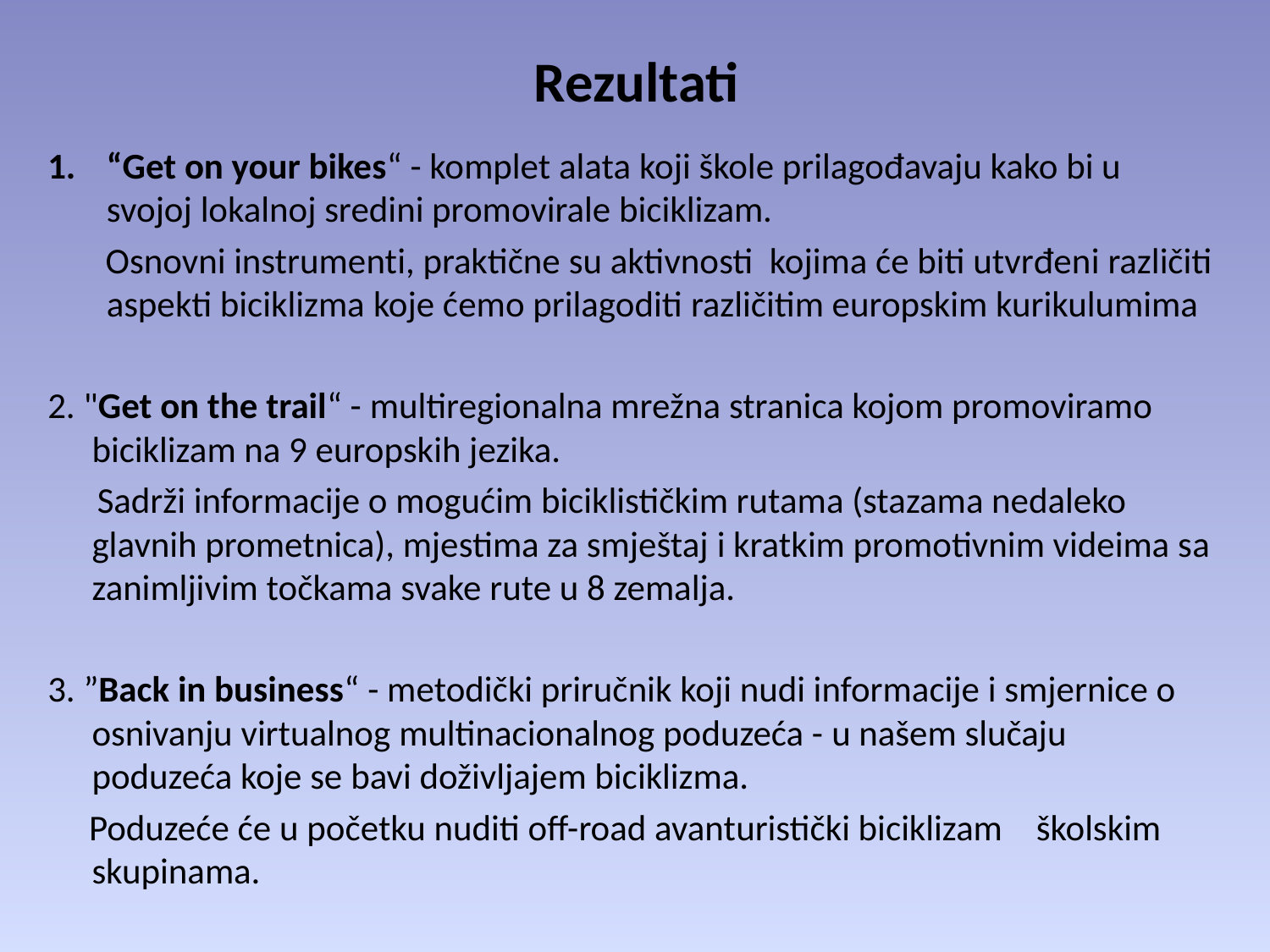

# Rezultati
“Get on your bikes“ - komplet alata koji škole prilagođavaju kako bi u svojoj lokalnoj sredini promovirale biciklizam.
       Osnovni instrumenti, praktične su aktivnosti  kojima će biti utvrđeni različiti aspekti biciklizma koje ćemo prilagoditi različitim europskim kurikulumima

2. "Get on the trail“ - multiregionalna mrežna stranica kojom promoviramo biciklizam na 9 europskih jezika.
      Sadrži informacije o mogućim biciklističkim rutama (stazama nedaleko glavnih prometnica), mjestima za smještaj i kratkim promotivnim videima sa zanimljivim točkama svake rute u 8 zemalja.

3. ”Back in business“ - metodički priručnik koji nudi informacije i smjernice o osnivanju virtualnog multinacionalnog poduzeća - u našem slučaju poduzeća koje se bavi doživljajem biciklizma.
     Poduzeće će u početku nuditi off-road avanturistički biciklizam    školskim skupinama.